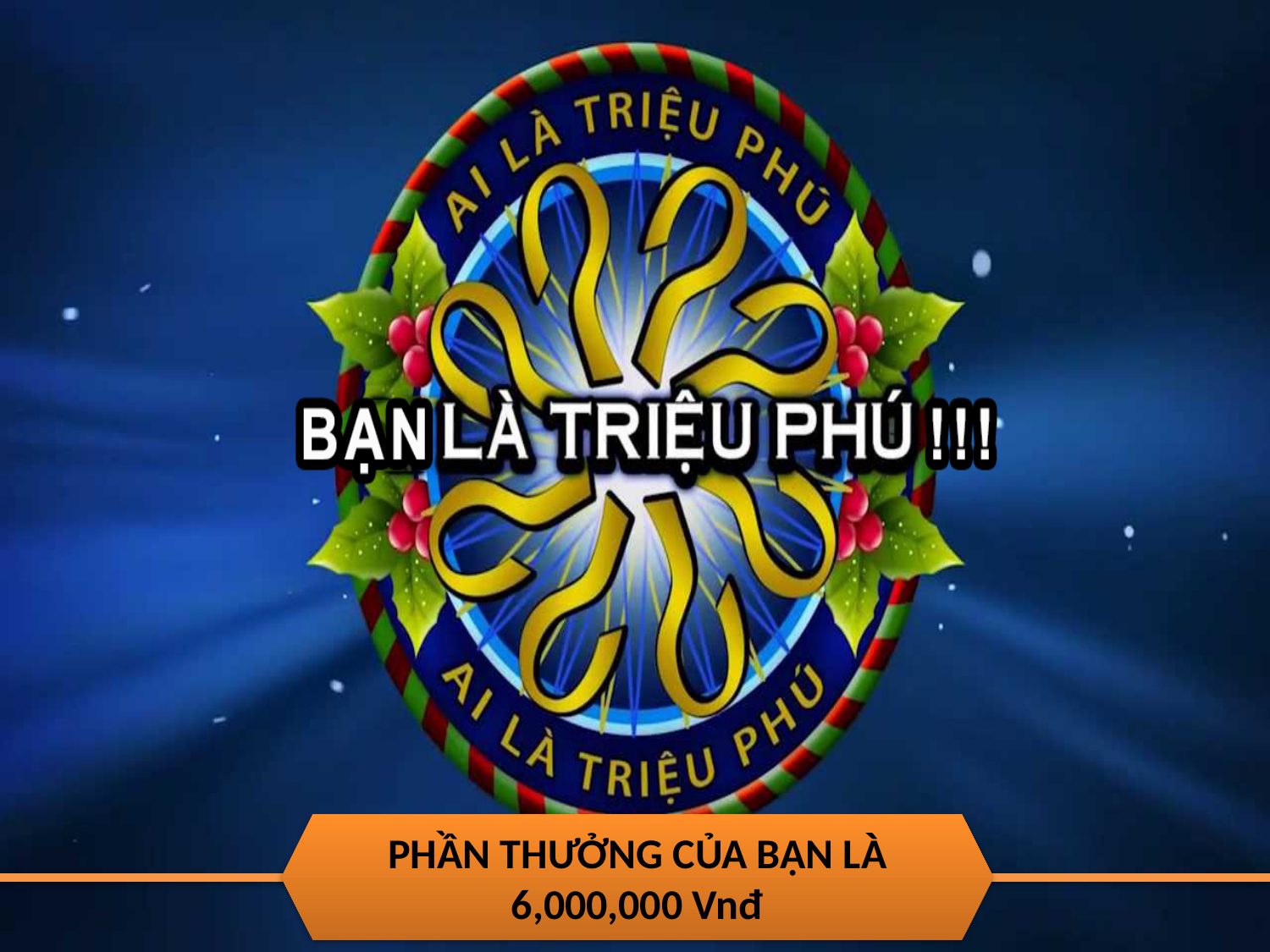

PHẦN THƯỞNG CỦA BẠN LÀ
6,000,000 Vnđ